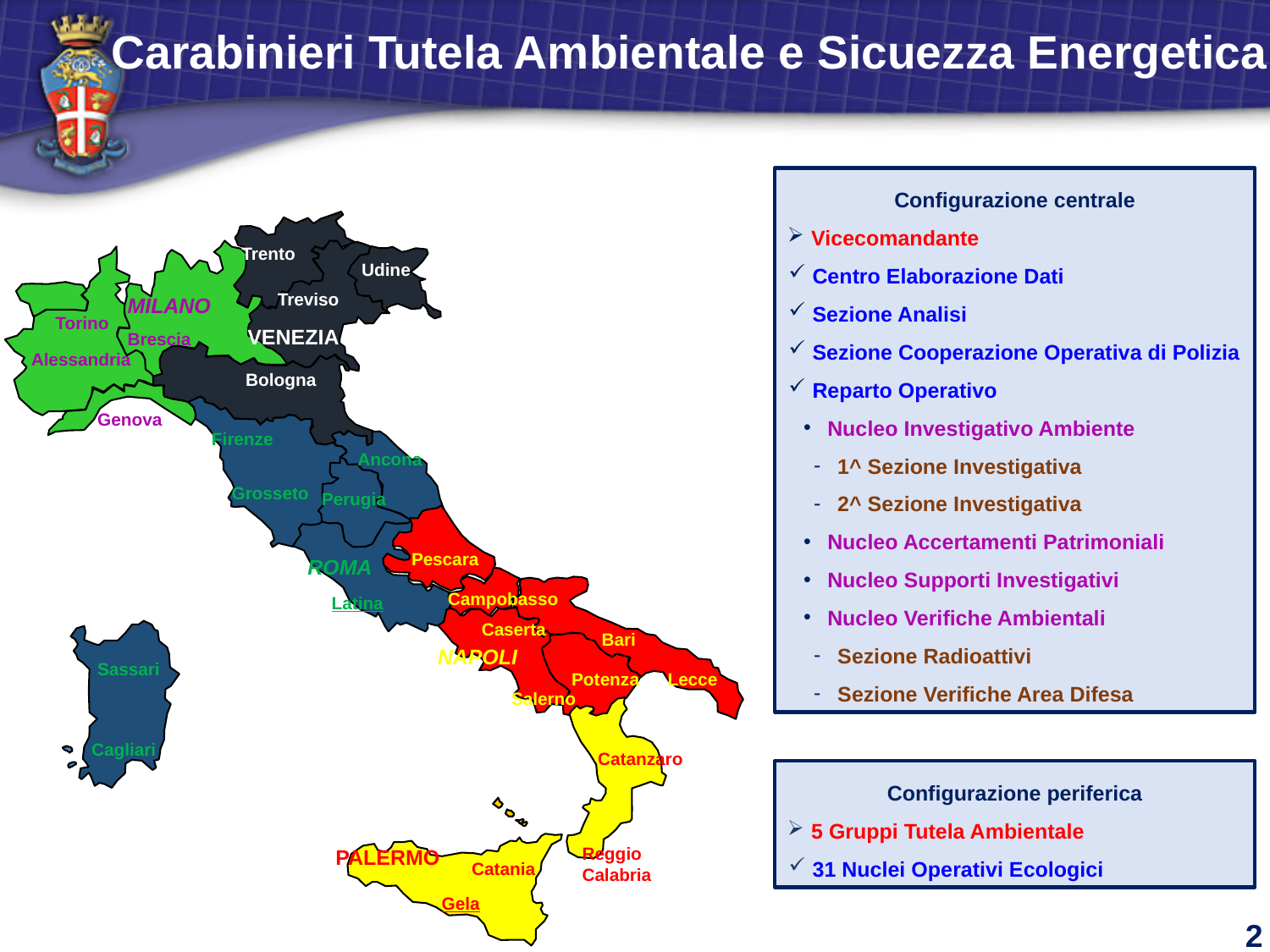

Carabinieri Tutela Ambientale e Sicuezza Energetica

Configurazione centrale
Vicecomandante
Centro Elaborazione Dati
Sezione Analisi
Sezione Cooperazione Operativa di Polizia
Reparto Operativo
Nucleo Investigativo Ambiente
1^ Sezione Investigativa
2^ Sezione Investigativa
Nucleo Accertamenti Patrimoniali
Nucleo Supporti Investigativi
Nucleo Verifiche Ambientali
Sezione Radioattivi
Sezione Verifiche Area Difesa

Trento
Udine
Treviso
MILANO
Torino
VENEZIA
Brescia
Alessandria
Bologna
Genova
Firenze
Ancona
Grosseto
Perugia
Pescara
ROMA
Campobasso
Latina
Caserta
Bari
NAPOLI
Sassari
Potenza
Lecce
Salerno
Cagliari
Catanzaro
Configurazione periferica
5 Gruppi Tutela Ambientale
31 Nuclei Operativi Ecologici
Reggio Calabria
PALERMO
Catania

Gela
2